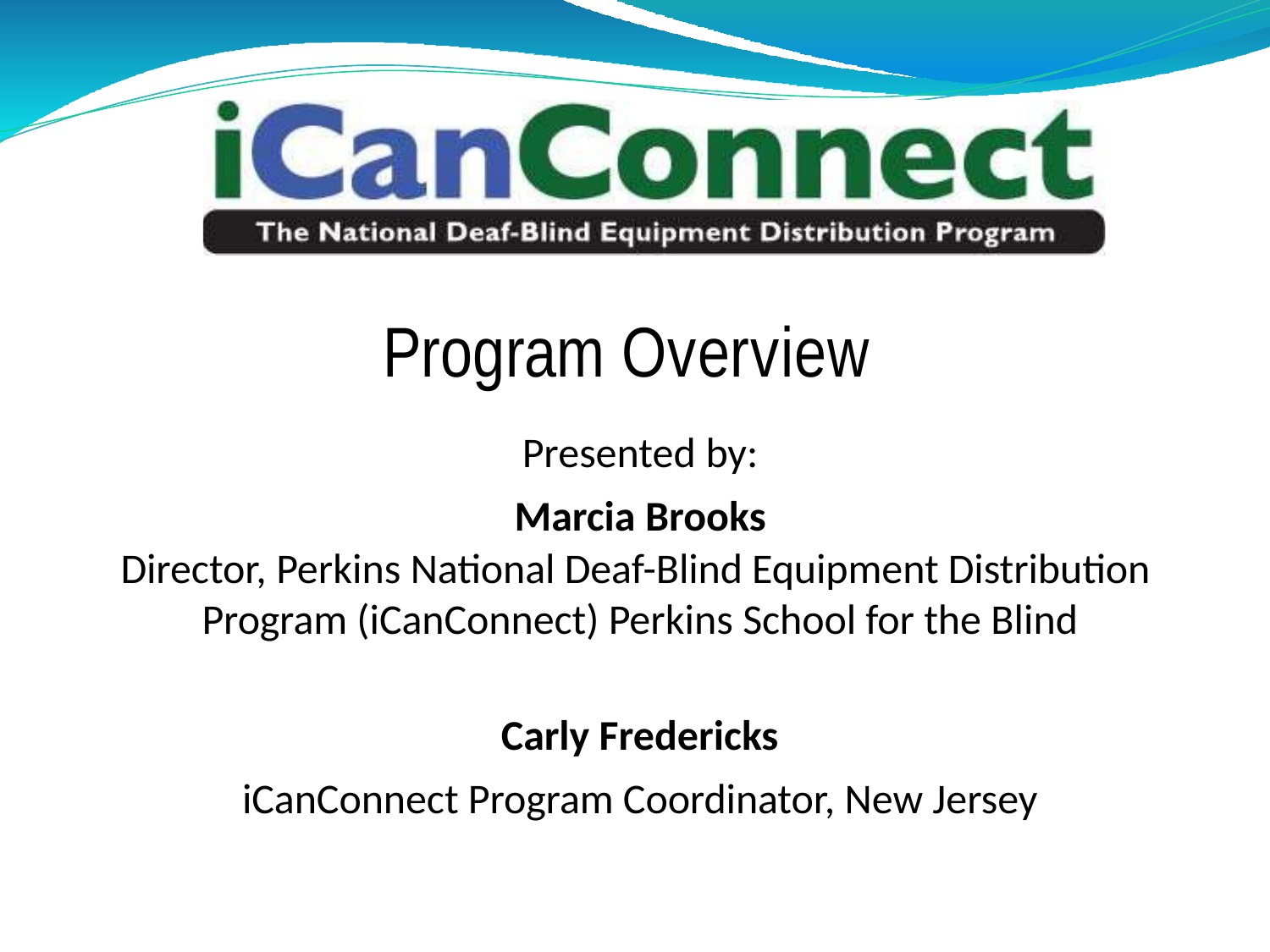

# Program Overview
Presented by:
Marcia Brooks
Director, Perkins National Deaf-Blind Equipment Distribution  Program (iCanConnect) Perkins School for the Blind

Carly Fredericks
iCanConnect Program Coordinator, New Jersey